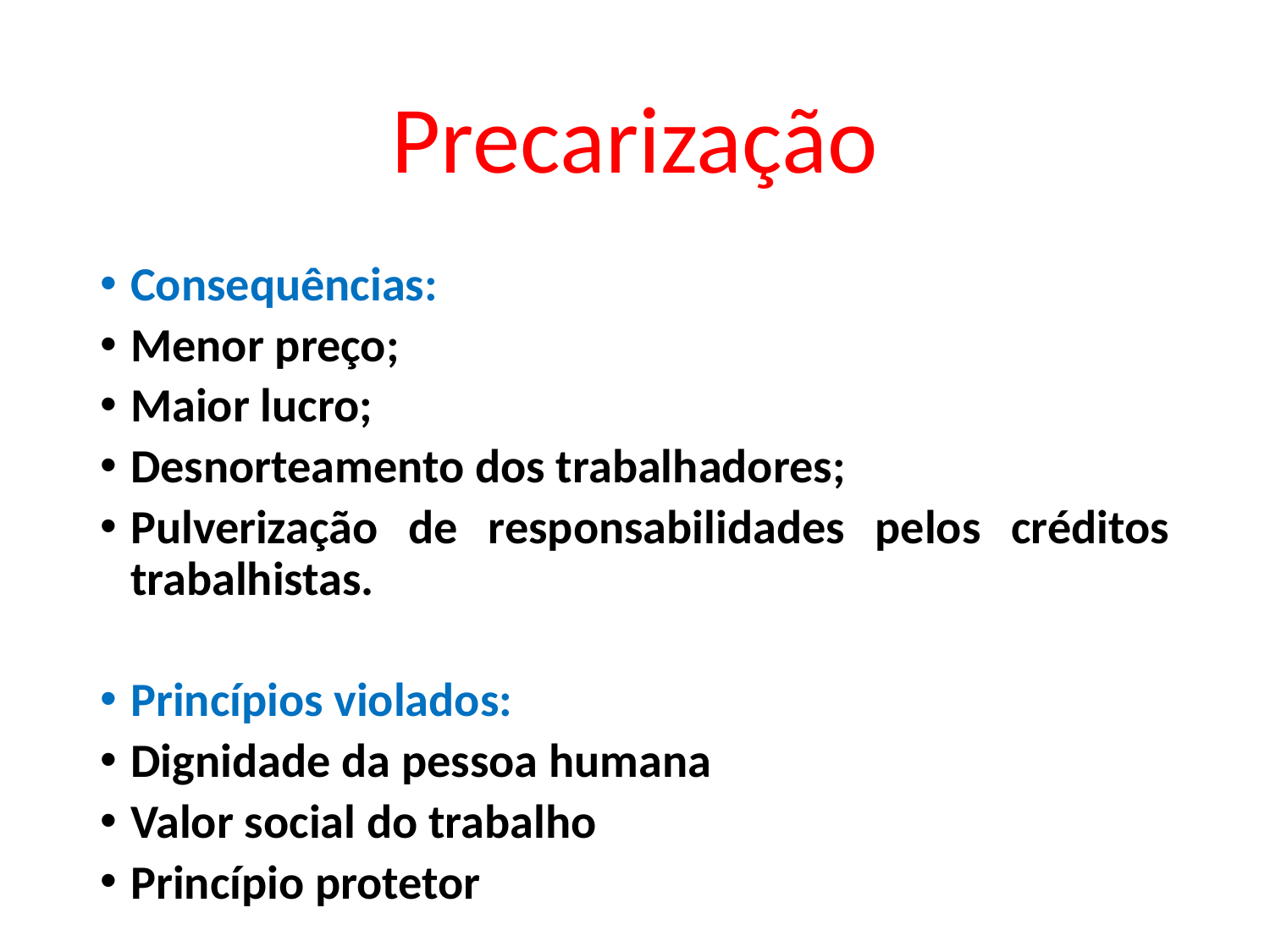

# Precarização
Consequências:
Menor preço;
Maior lucro;
Desnorteamento dos trabalhadores;
Pulverização de responsabilidades pelos créditos trabalhistas.

Princípios violados:
Dignidade da pessoa humana
Valor social do trabalho
Princípio protetor